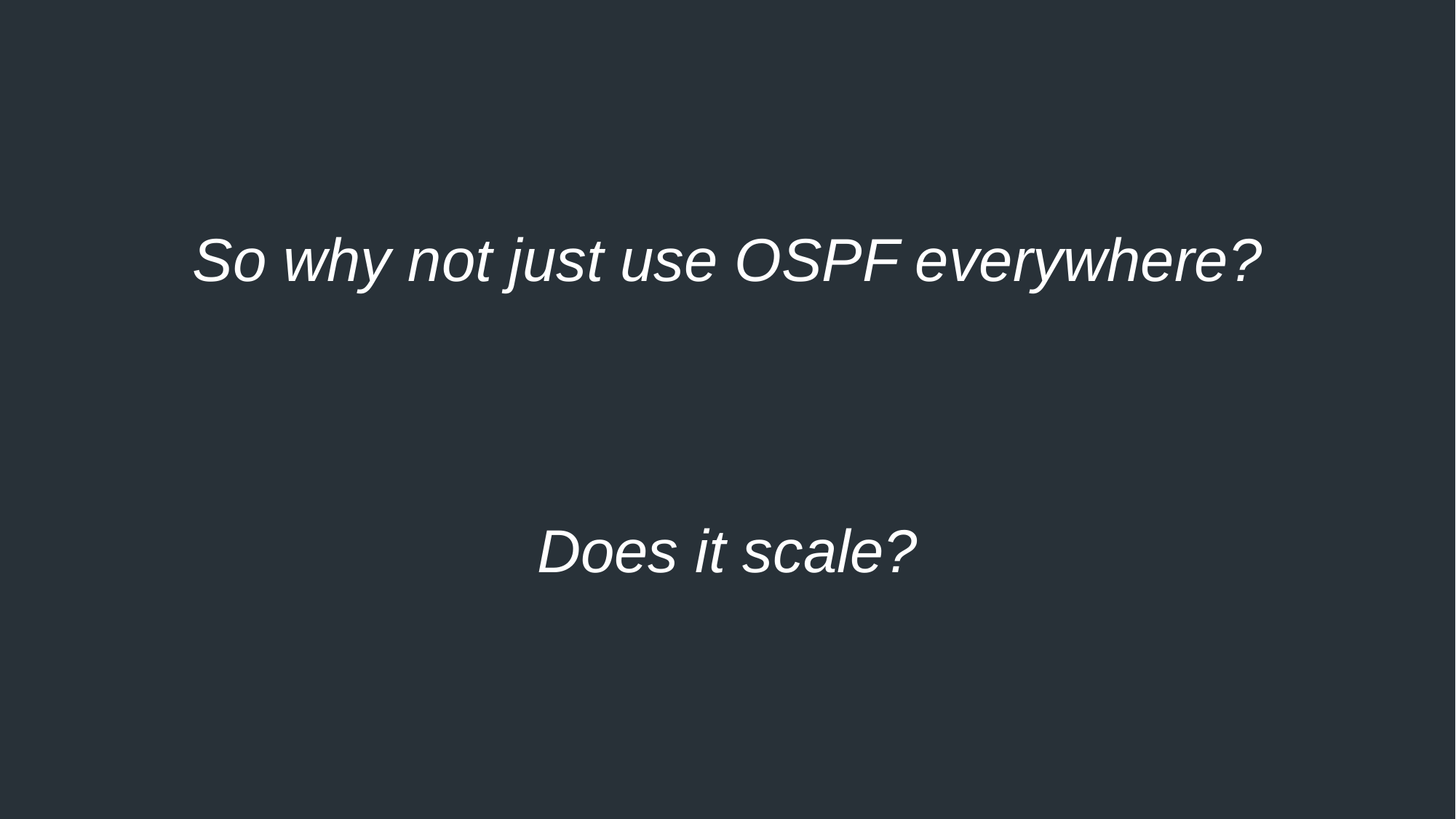

So why not just use OSPF everywhere?

Does it scale?